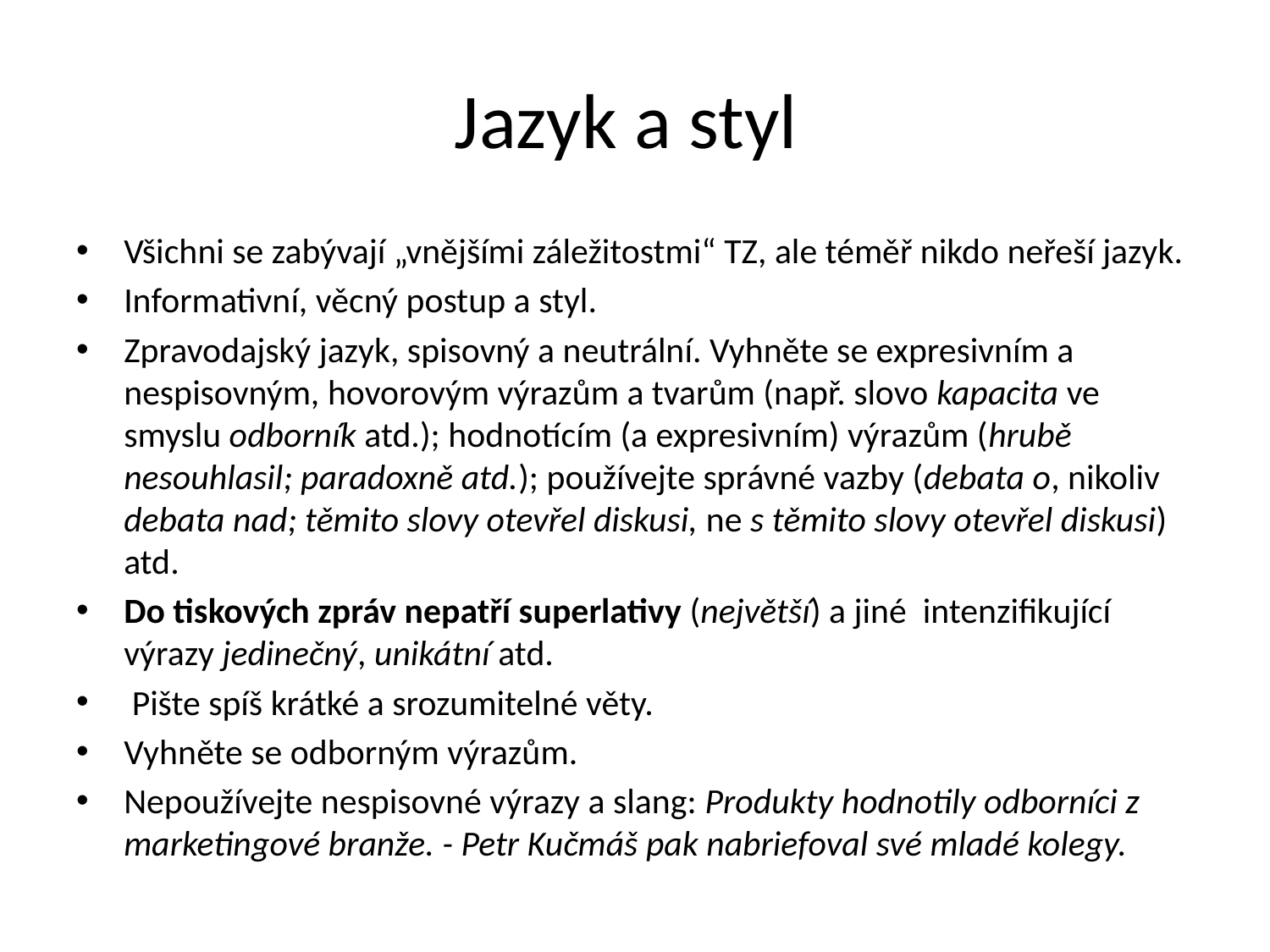

# Jazyk a styl
Všichni se zabývají „vnějšími záležitostmi“ TZ, ale téměř nikdo neřeší jazyk.
Informativní, věcný postup a styl.
Zpravodajský jazyk, spisovný a neutrální. Vyhněte se expresivním a nespisovným, hovorovým výrazům a tvarům (např. slovo kapacita ve smyslu odborník atd.); hodnotícím (a expresivním) výrazům (hrubě nesouhlasil; paradoxně atd.); používejte správné vazby (debata o, nikoliv debata nad; těmito slovy otevřel diskusi, ne s těmito slovy otevřel diskusi) atd.
Do tiskových zpráv nepatří superlativy (největší) a jiné  intenzifikující výrazy jedinečný, unikátní atd.
 Pište spíš krátké a srozumitelné věty.
Vyhněte se odborným výrazům.
Nepoužívejte nespisovné výrazy a slang: Produkty hodnotily odborníci z marketingové branže. - Petr Kučmáš pak nabriefoval své mladé kolegy.